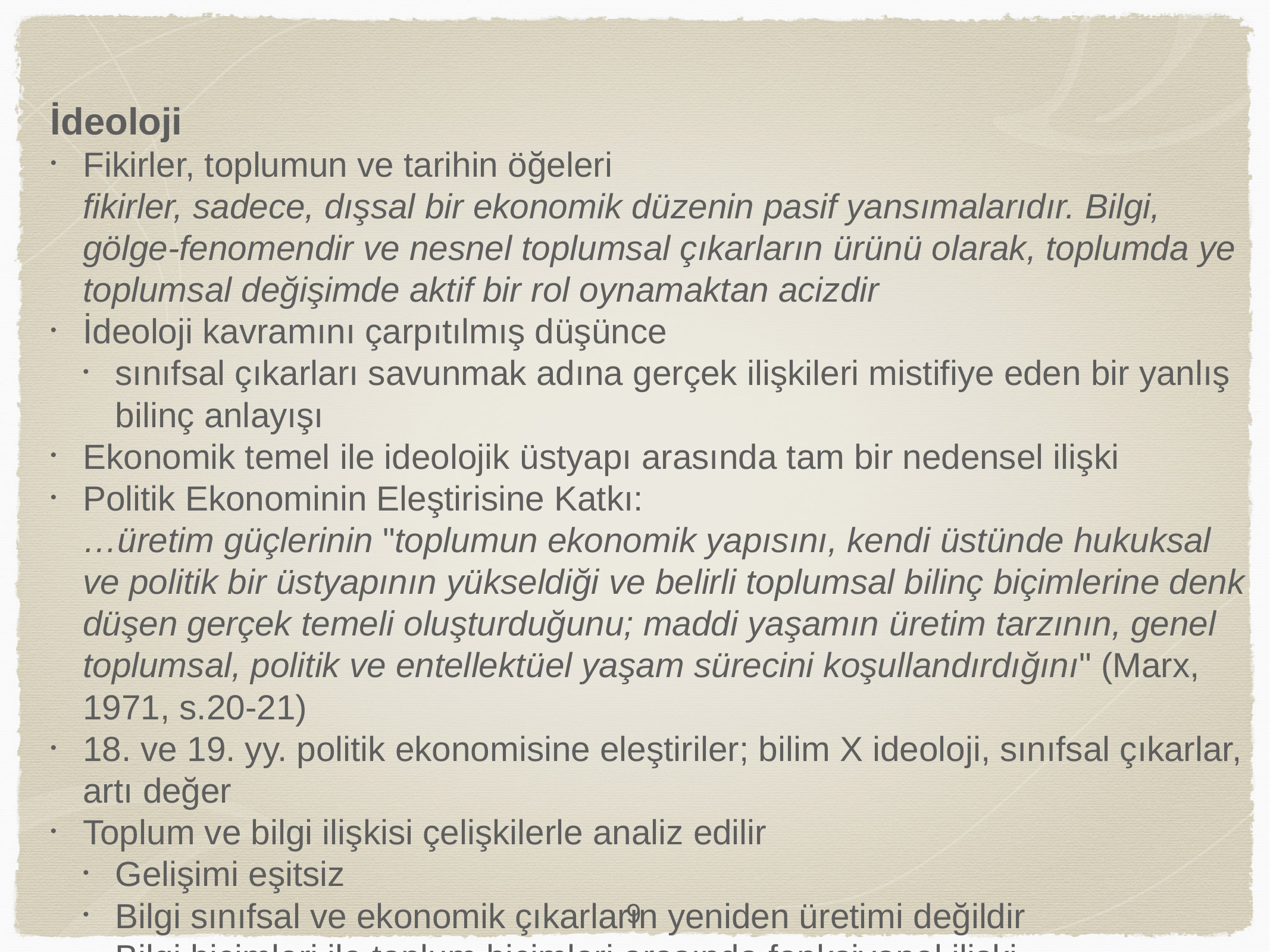

İdeoloji
Fikirler, toplumun ve tarihin öğeleri
fikirler, sadece, dışsal bir ekonomik düzenin pasif yansımalarıdır. Bilgi, gölge-fenomendir ve nesnel toplumsal çıkarların ürünü olarak, toplumda ye toplumsal değişimde aktif bir rol oynamaktan acizdir
İdeoloji kavramını çarpıtılmış düşünce
sınıfsal çıkarları savunmak adına gerçek ilişkileri mistifiye eden bir yanlış bilinç anlayışı
Ekonomik temel ile ideolojik üstyapı arasında tam bir nedensel ilişki
Politik Ekonominin Eleştirisine Katkı:
…üretim güçlerinin "toplumun ekonomik yapısını, kendi üstünde hukuksal ve politik bir üstyapının yükseldiği ve belirli toplumsal bilinç biçimlerine denk düşen gerçek temeli oluşturduğunu; maddi yaşamın üretim tarzının, genel toplumsal, politik ve entellektüel yaşam sürecini koşullandırdığını" (Marx, 1971, s.20-21)
18. ve 19. yy. politik ekonomisine eleştiriler; bilim X ideoloji, sınıfsal çıkarlar, artı değer
Toplum ve bilgi ilişkisi çelişkilerle analiz edilir
Gelişimi eşitsiz
Bilgi sınıfsal ve ekonomik çıkarların yeniden üretimi değildir
Bilgi biçimleri ile toplum biçimleri arasında fonksiyonel ilişki

9